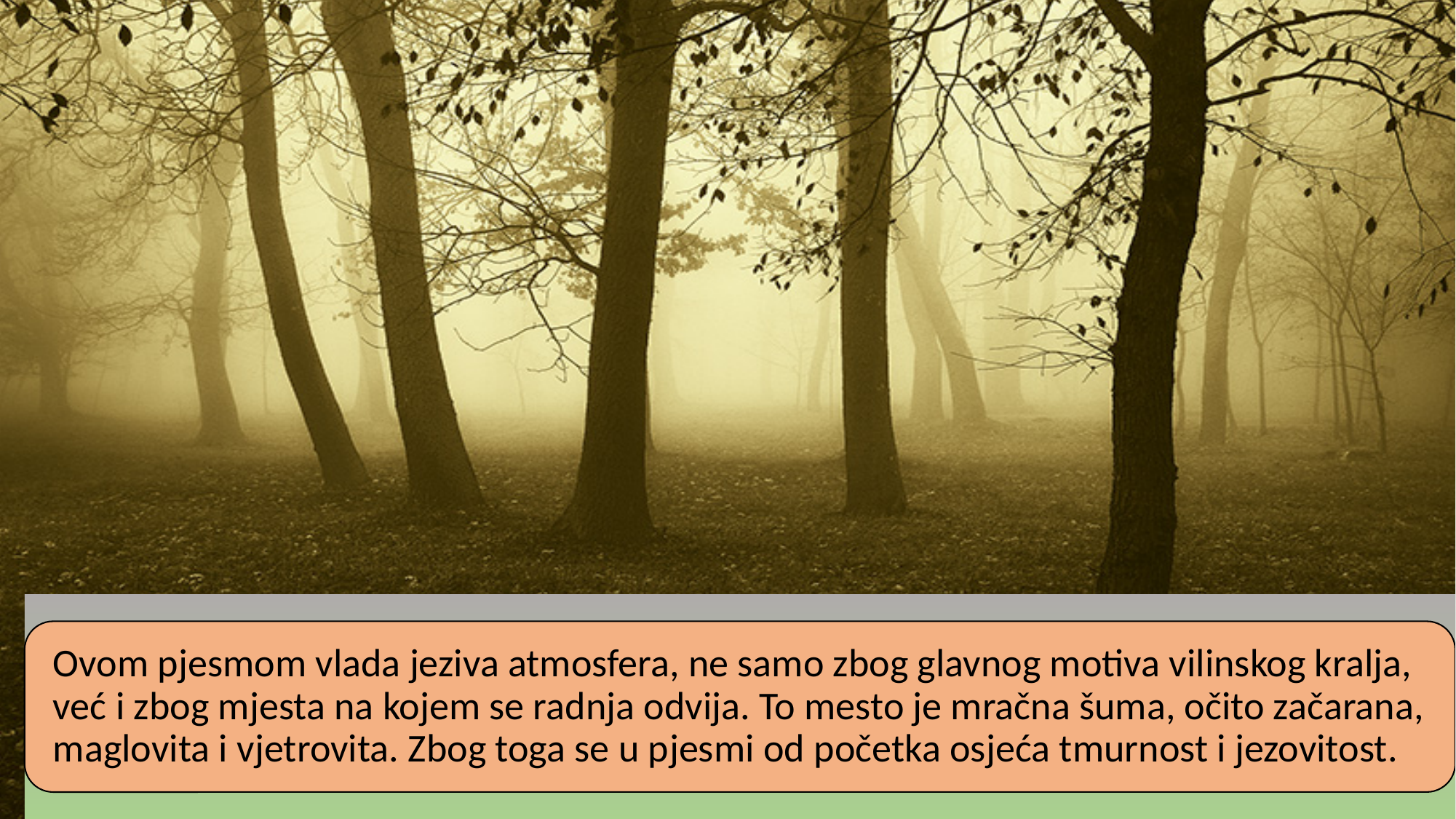

Ovom pjesmom vlada jeziva atmosfera, ne samo zbog glavnog motiva vilinskog kralja, već i zbog mjesta na kojem se radnja odvija. To mesto je mračna šuma, očito začarana, maglovita i vjetrovita. Zbog toga se u pjesmi od početka osjeća tmurnost i jezovitost.